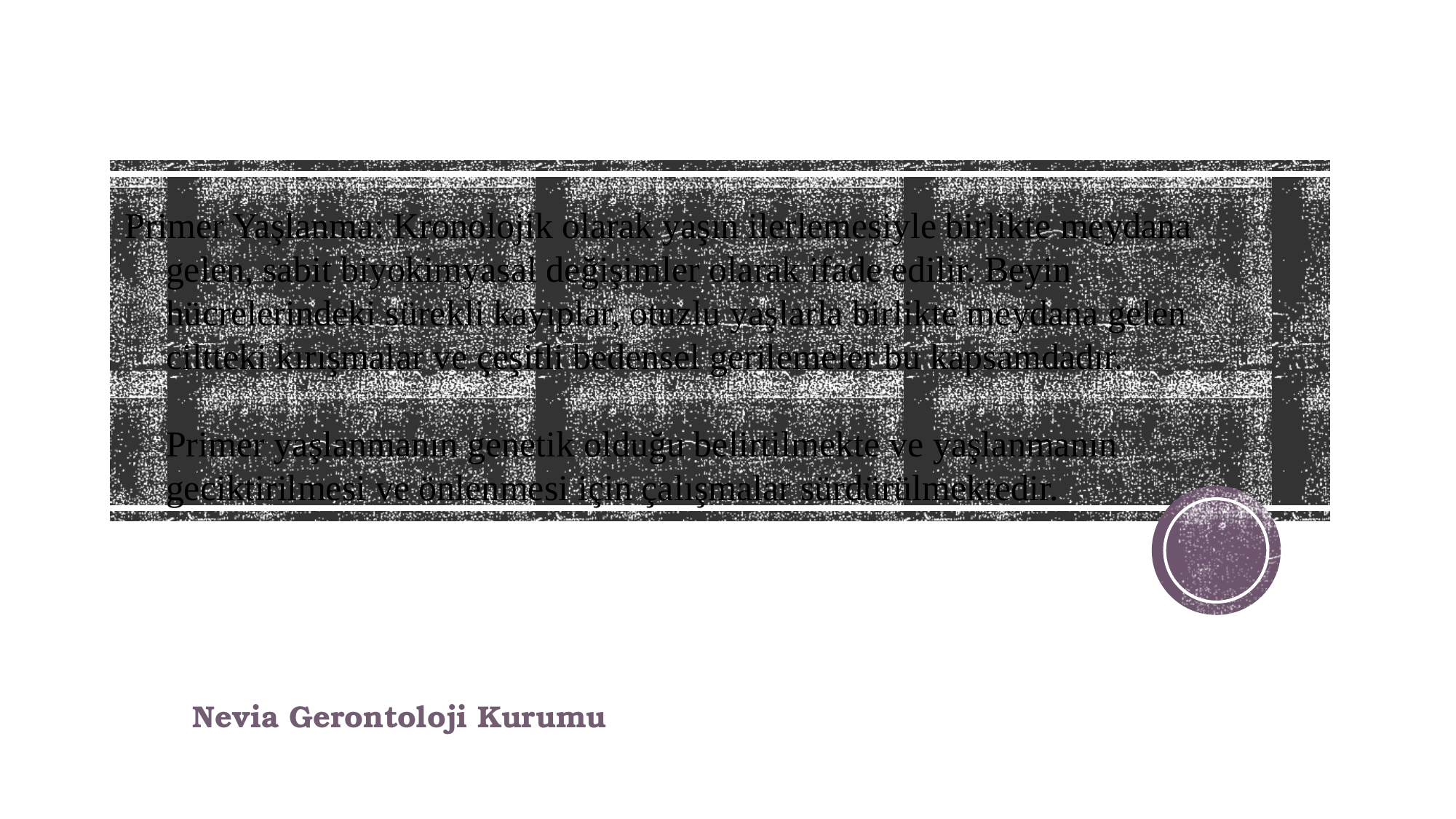

# Primer Yaşlanma: Kronolojik olarak yaşın ilerlemesiyle birlikte meydana gelen, sabit biyokimyasal değişimler olarak ifade edilir. Beyin hücrelerindeki sürekli kayıplar, otuzlu yaşlarla birlikte meydana gelen ciltteki kırışmalar ve çeşitli bedensel gerilemeler bu kapsamdadır. Primer yaşlanmanın genetik olduğu belirtilmekte ve yaşlanmanın geciktirilmesi ve önlenmesi için çalışmalar sürdürülmektedir.
Nevia Gerontoloji Kurumu